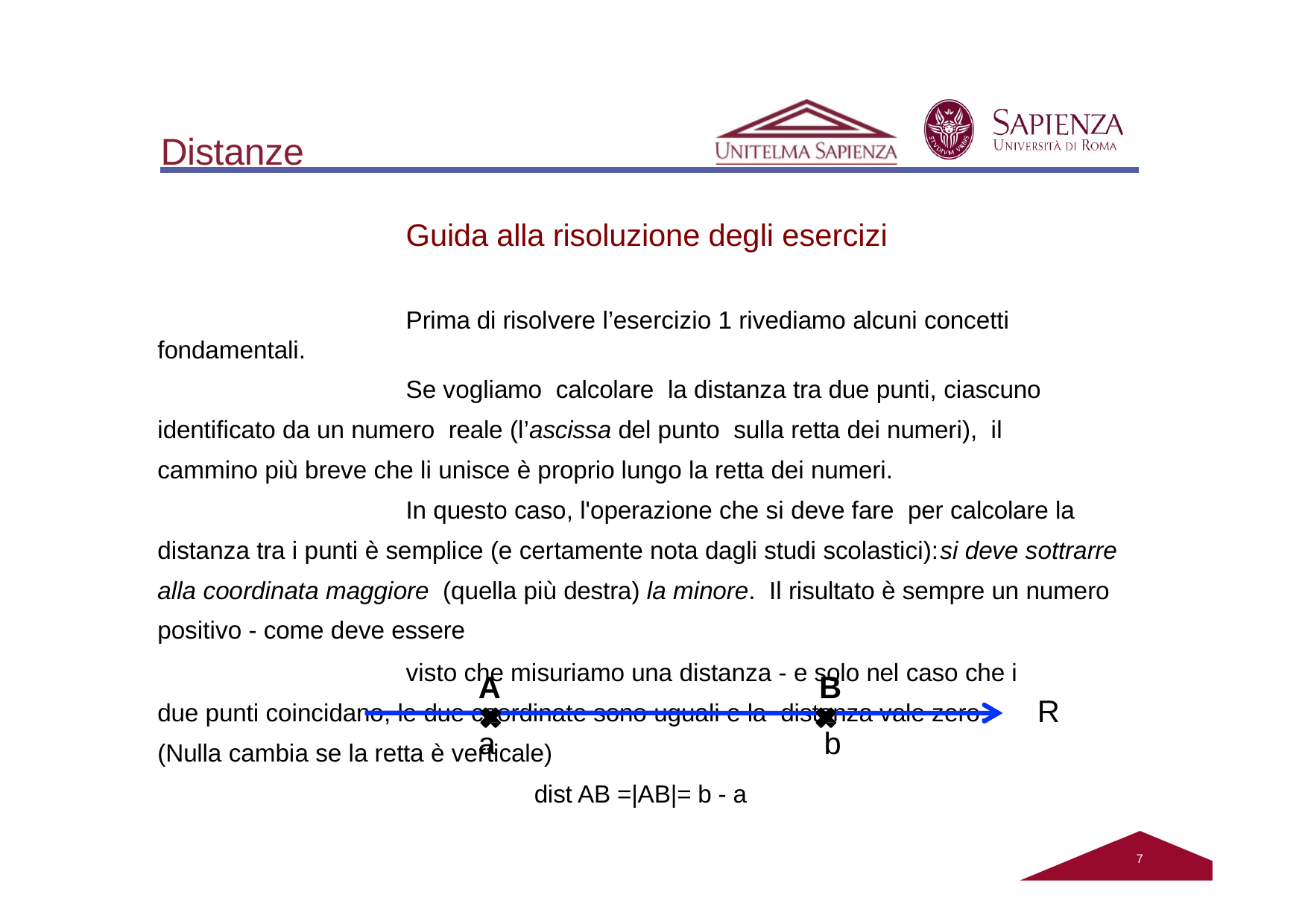

# Distanze
Guida alla risoluzione degli esercizi

Prima di risolvere l’esercizio 1 rivediamo alcuni concetti fondamentali.
Se vogliamo  calcolare  la distanza tra due punti, ciascuno identificato da un numero  reale (l’ascissa del punto  sulla retta dei numeri),  il cammino più breve che li unisce è proprio lungo la retta dei numeri.
In questo caso, l'operazione che si deve fare  per calcolare la distanza tra i punti è semplice (e certamente nota dagli studi scolastici):	si deve sottrarre alla coordinata maggiore  (quella più destra) la minore.  Il risultato è sempre un numero positivo - come deve essere
visto che misuriamo una distanza - e solo nel caso che i  due punti coincidano, le due coordinate sono uguali e la  distanza vale zero.  (Nulla cambia se la retta è verticale)
A
a
B
b
R

dist AB =|AB|= b - a
7